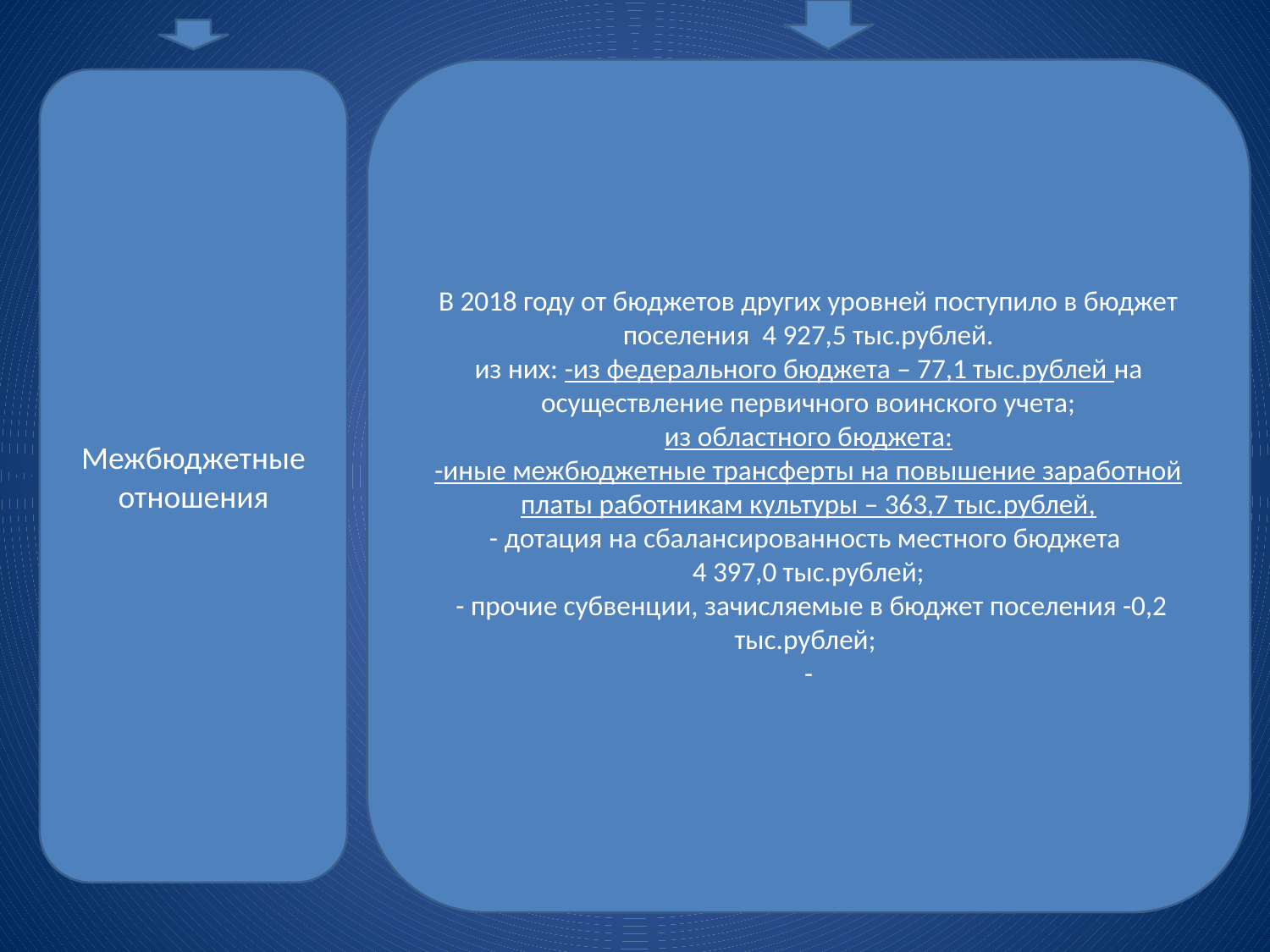

В 2018 году от бюджетов других уровней поступило в бюджет поселения  4 927,5 тыс.рублей.
из них: -из федерального бюджета – 77,1 тыс.рублей на осуществление первичного воинского учета;
из областного бюджета:
-иные межбюджетные трансферты на повышение заработной платы работникам культуры – 363,7 тыс.рублей,
- дотация на сбалансированность местного бюджета
4 397,0 тыс.рублей;
 - прочие субвенции, зачисляемые в бюджет поселения -0,2 тыс.рублей;
-
Межбюджетные отношения